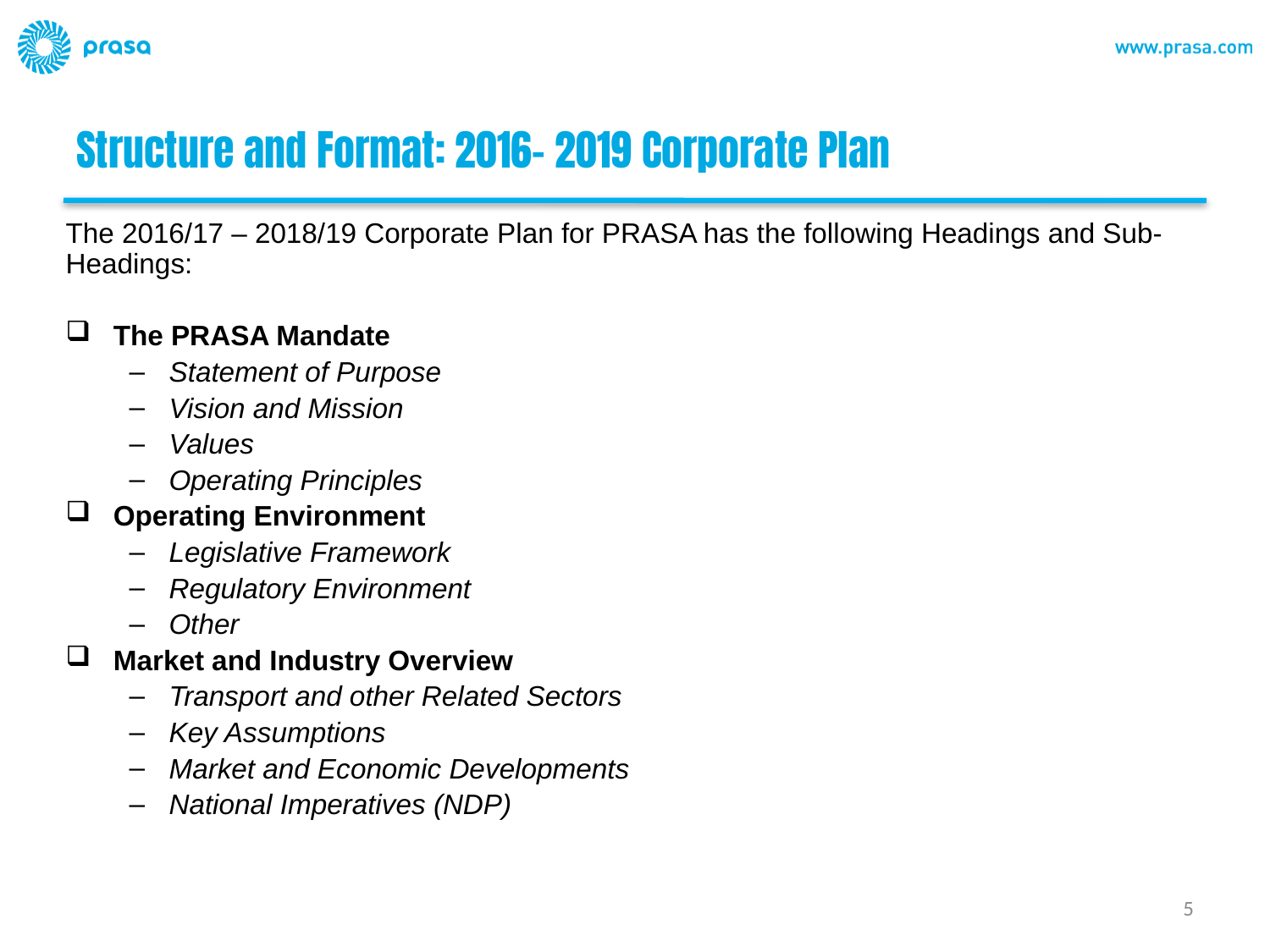

# Structure and Format: 2016- 2019 Corporate Plan
The 2016/17 – 2018/19 Corporate Plan for PRASA has the following Headings and Sub-Headings:

The PRASA Mandate
Statement of Purpose
Vision and Mission
Values
Operating Principles
Operating Environment
Legislative Framework
Regulatory Environment
Other
Market and Industry Overview
Transport and other Related Sectors
Key Assumptions
Market and Economic Developments
National Imperatives (NDP)

5